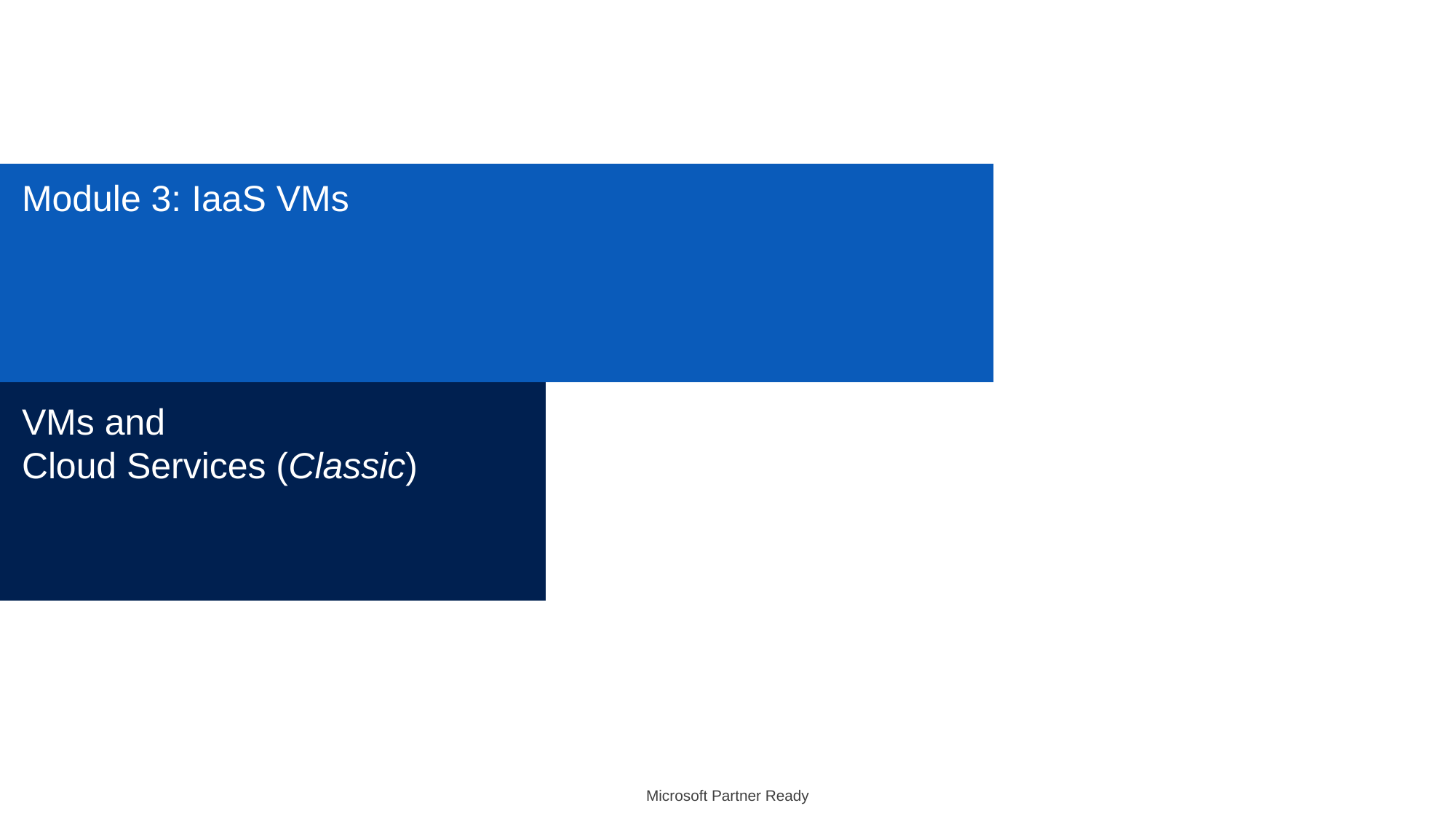

# Module 3: IaaS VMs
VMs and
Cloud Services (Classic)